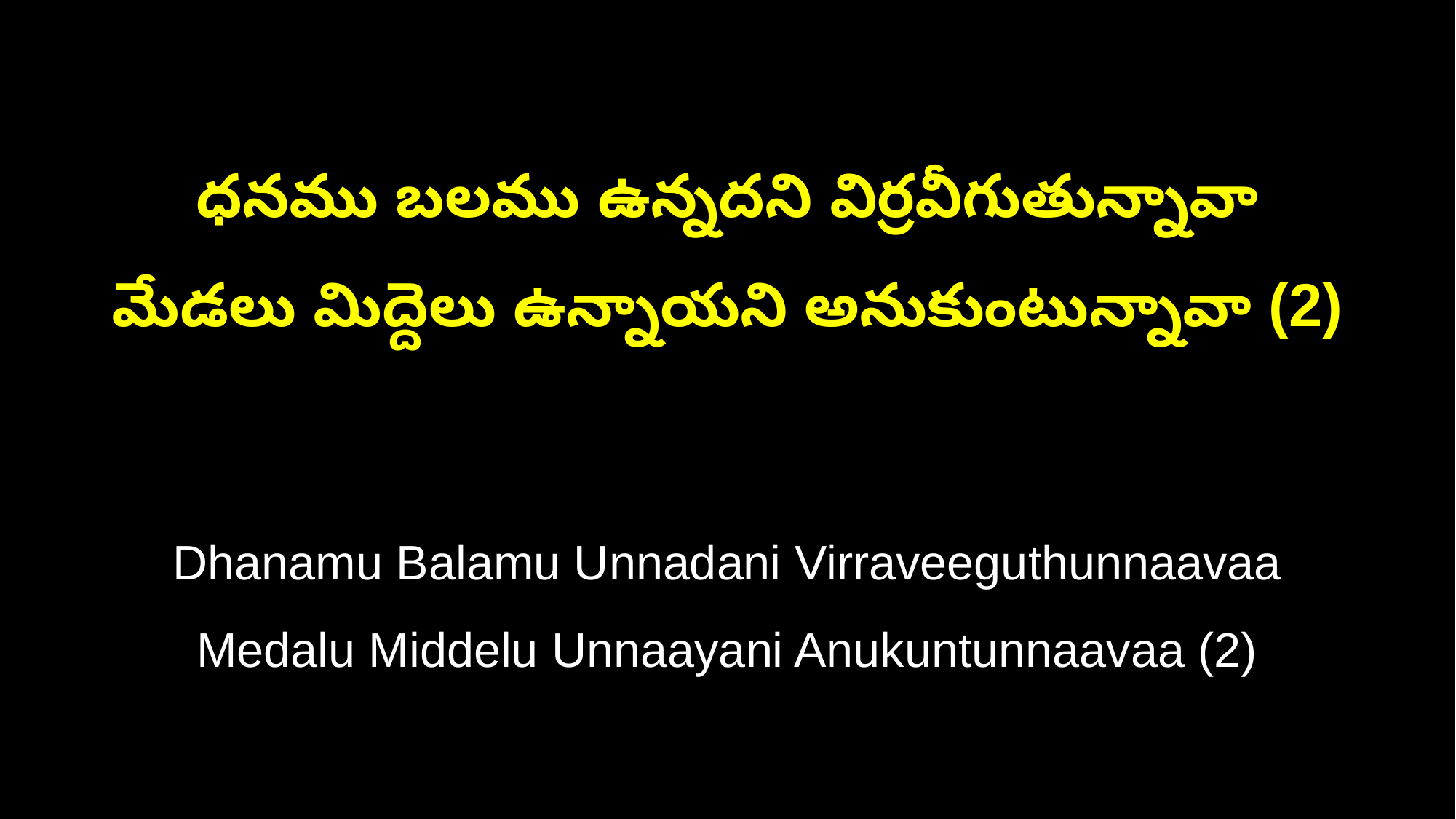

ధనము బలము ఉన్నదని విర్రవీగుతున్నావా
మేడలు మిద్దెలు ఉన్నాయని అనుకుంటున్నావా (2)
Dhanamu Balamu Unnadani Virraveeguthunnaavaa
Medalu Middelu Unnaayani Anukuntunnaavaa (2)